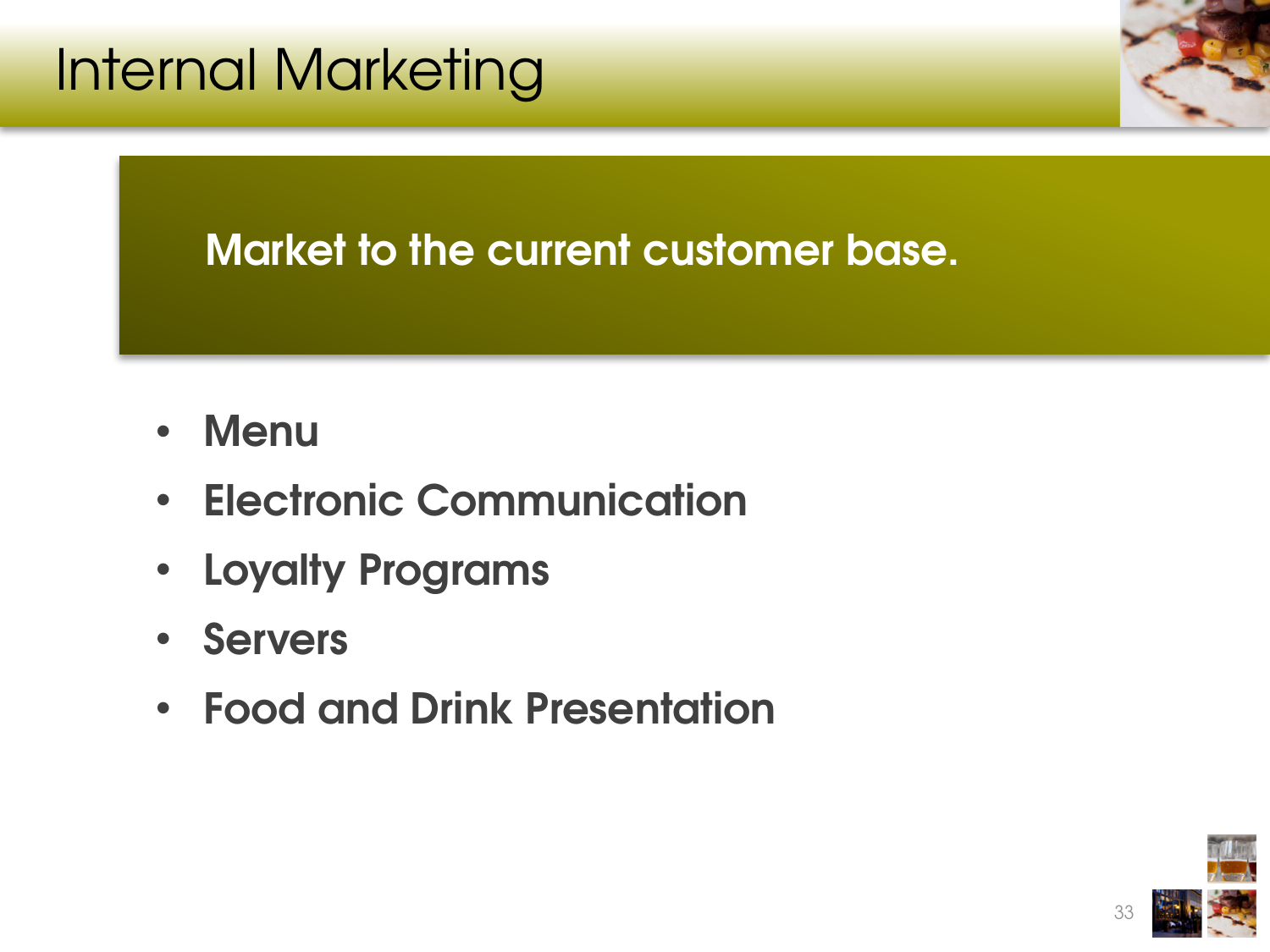

# Internal Marketing

Market to the current customer base.
Menu
Electronic Communication
Loyalty Programs
Servers
Food and Drink Presentation
33